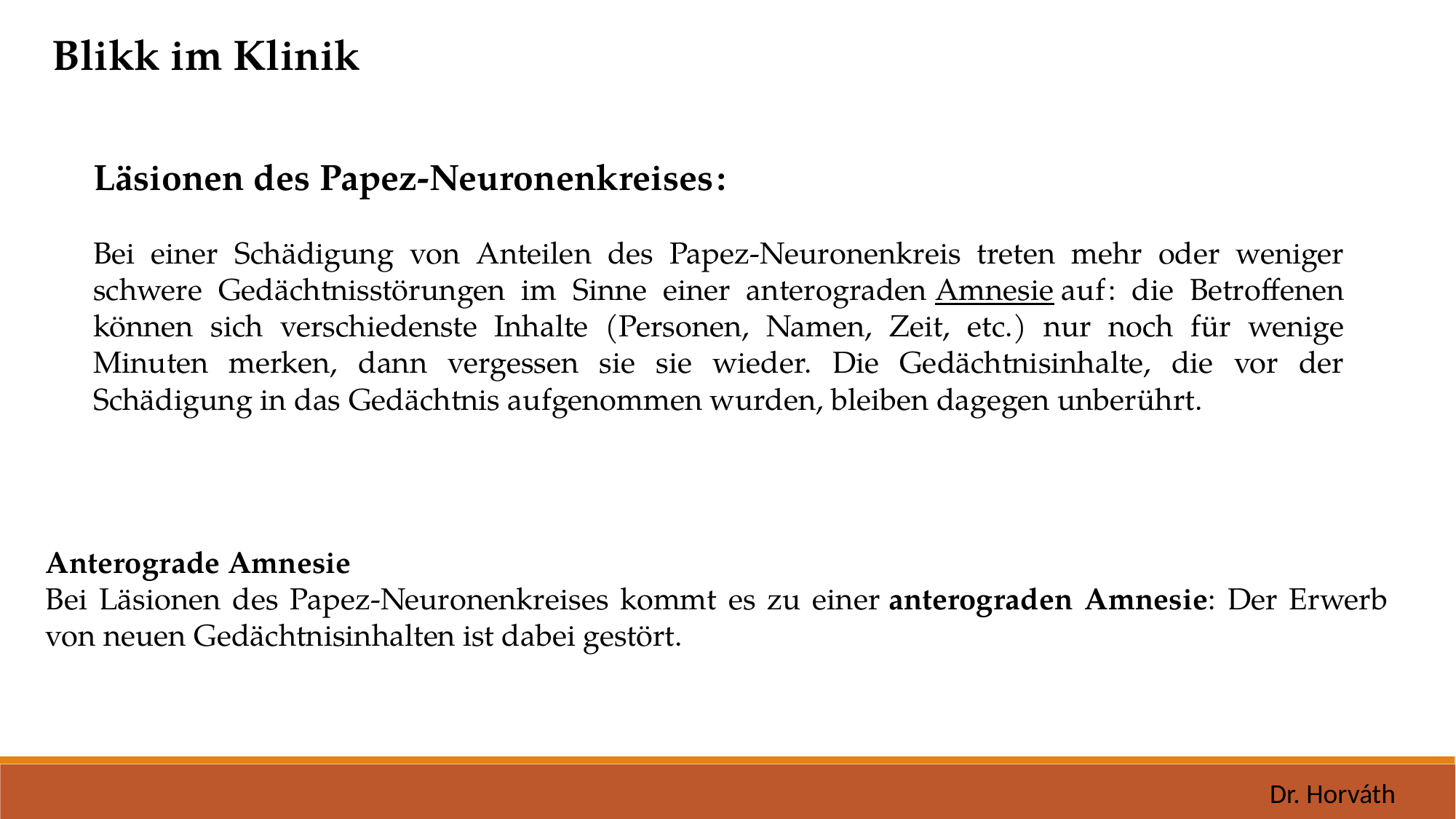

Blikk im Klinik
Läsionen des Papez-Neuronenkreises :

Bei einer Schädigung von Anteilen des Papez-Neuronenkreis treten mehr oder weniger schwere Gedächtnisstörungen im Sinne einer anterograden Amnesie auf : die Betroffenen können sich verschiedenste Inhalte (Personen, Namen, Zeit, etc.) nur noch für wenige Minuten merken, dann vergessen sie sie wieder. Die Gedächtnisinhalte, die vor der Schädigung in das Gedächtnis aufgenommen wurden, bleiben dagegen unberührt.
Anterograde Amnesie
Bei Läsionen des Papez-Neuronenkreises kommt es zu einer anterograden Amnesie: Der Erwerb von neuen Gedächtnisinhalten ist dabei gestört.
Dr. Horváth